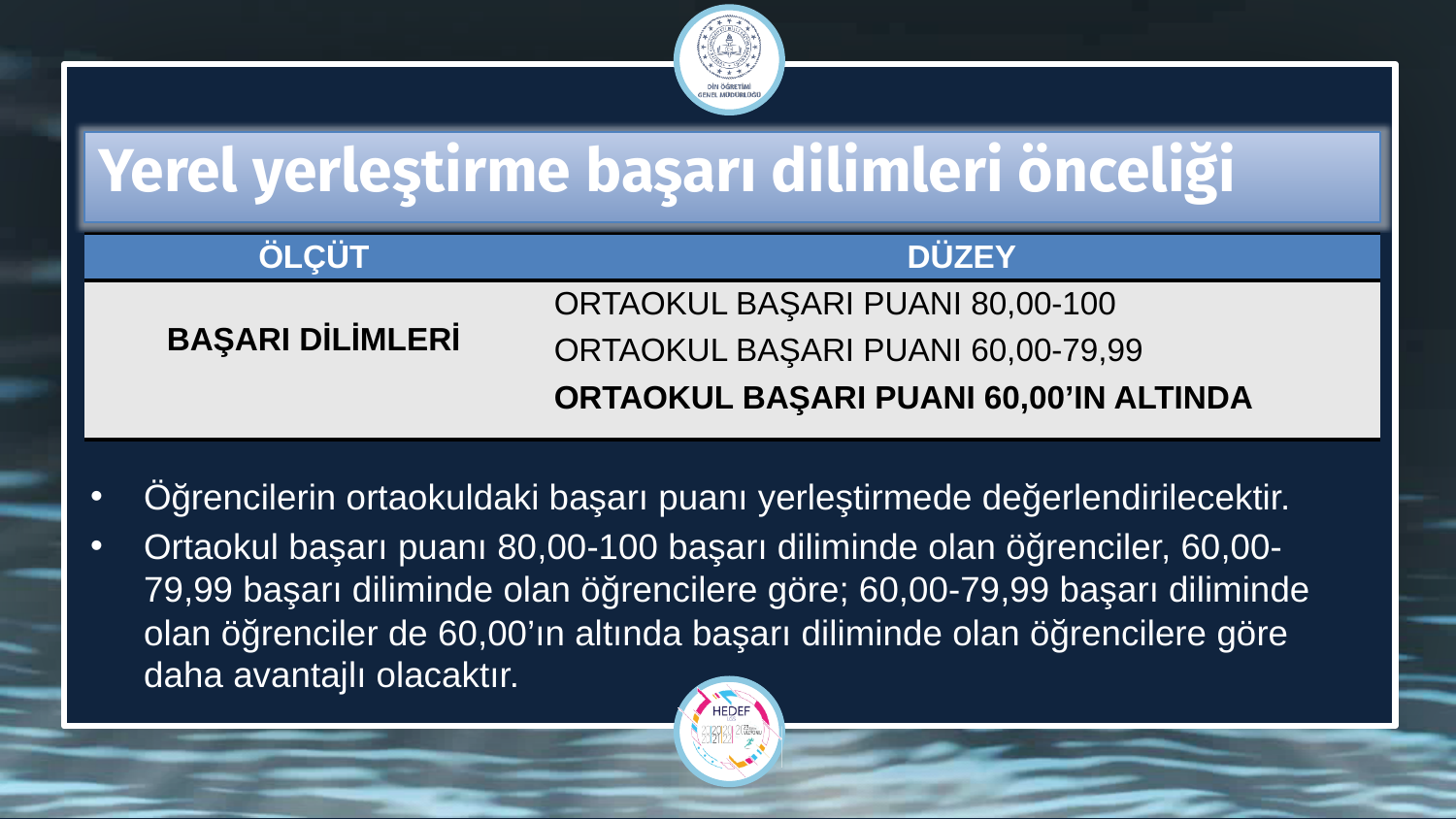

Yerel yerleştirme başarı dilimleri önceliği
| ÖLÇÜT | DÜZEY |
| --- | --- |
| BAŞARI DİLİMLERİ | ORTAOKUL BAŞARI PUANI 80,00-100 |
|  | ORTAOKUL BAŞARI PUANI 60,00-79,99 |
|  | ORTAOKUL BAŞARI PUANI 60,00’IN ALTINDA |
Öğrencilerin ortaokuldaki başarı puanı yerleştirmede değerlendirilecektir.
Ortaokul başarı puanı 80,00-100 başarı diliminde olan öğrenciler, 60,00-79,99 başarı diliminde olan öğrencilere göre; 60,00-79,99 başarı diliminde olan öğrenciler de 60,00’ın altında başarı diliminde olan öğrencilere göre daha avantajlı olacaktır.